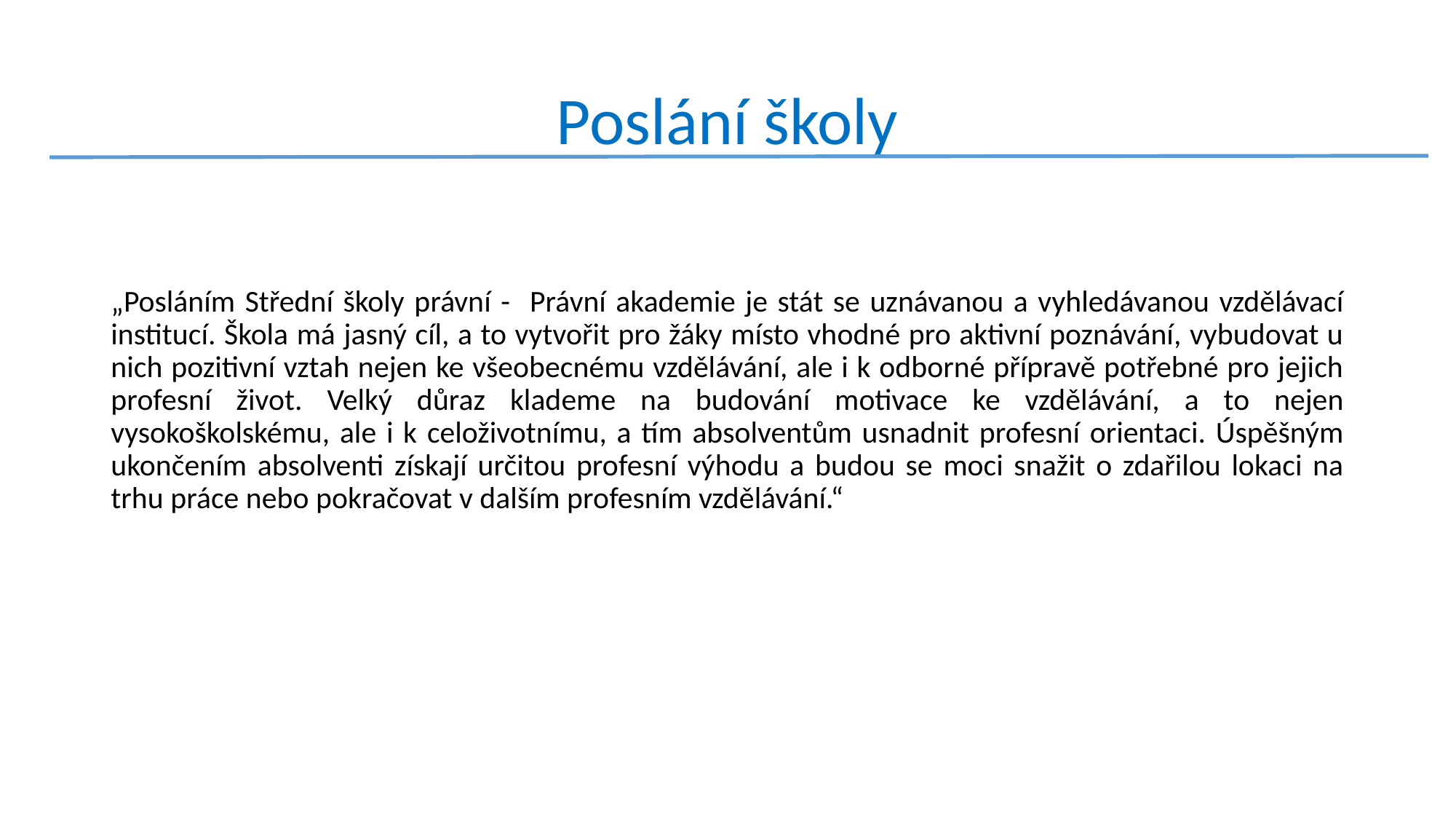

# Poslání školy

„Posláním Střední školy právní -  Právní akademie je stát se uznávanou a vyhledávanou vzdělávací institucí. Škola má jasný cíl, a to vytvořit pro žáky místo vhodné pro aktivní poznávání, vybudovat u nich pozitivní vztah nejen ke všeobecnému vzdělávání, ale i k odborné přípravě potřebné pro jejich profesní život. Velký důraz klademe na budování motivace ke vzdělávání, a to nejen vysokoškolskému, ale i k celoživotnímu, a tím absolventům usnadnit profesní orientaci. Úspěšným ukončením absolventi získají určitou profesní výhodu a budou se moci snažit o zdařilou lokaci na trhu práce nebo pokračovat v dalším profesním vzdělávání.“